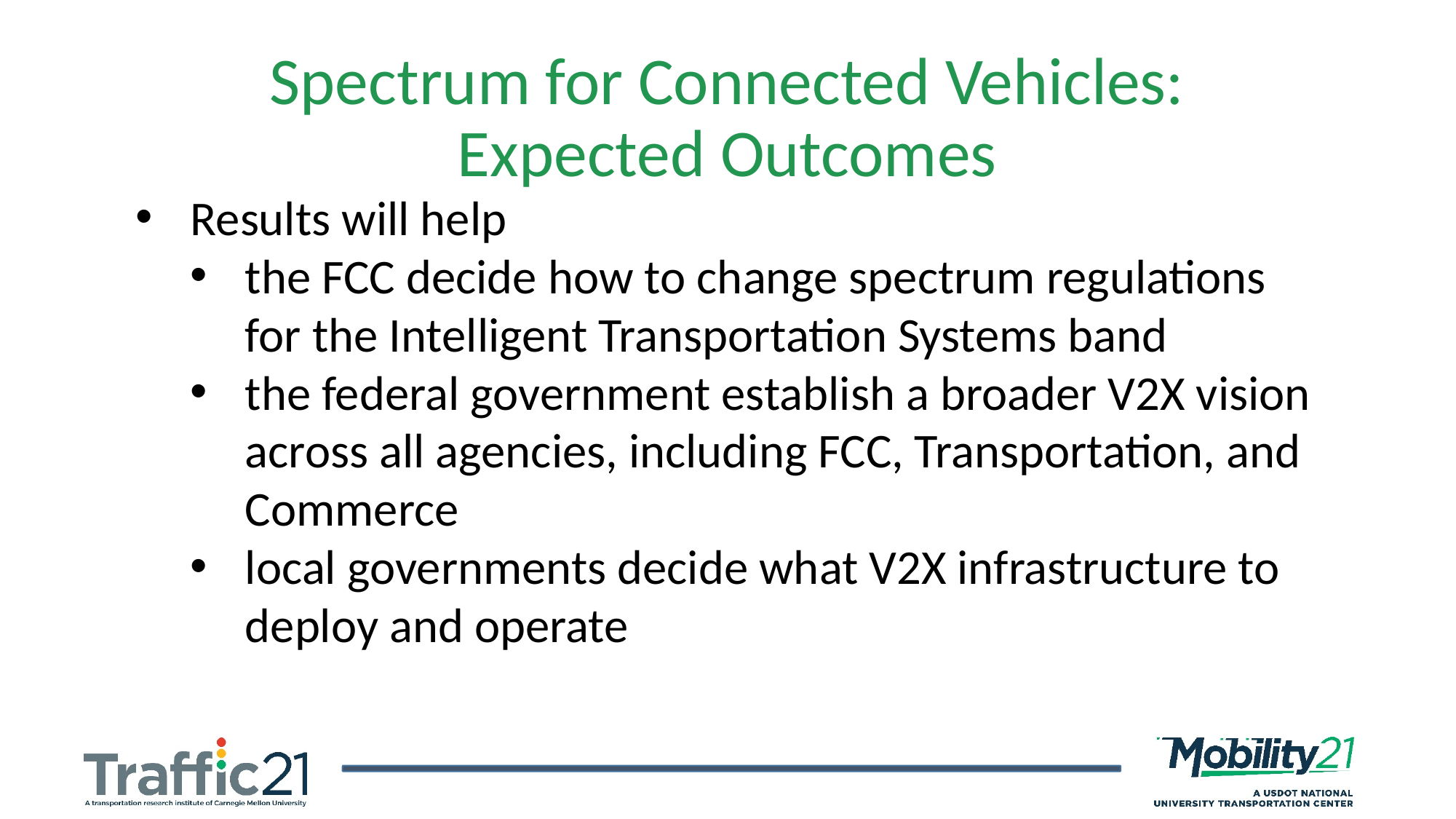

Spectrum for Connected Vehicles:
Expected Outcomes
Results will help
the FCC decide how to change spectrum regulations for the Intelligent Transportation Systems band
the federal government establish a broader V2X vision across all agencies, including FCC, Transportation, and Commerce
local governments decide what V2X infrastructure to deploy and operate